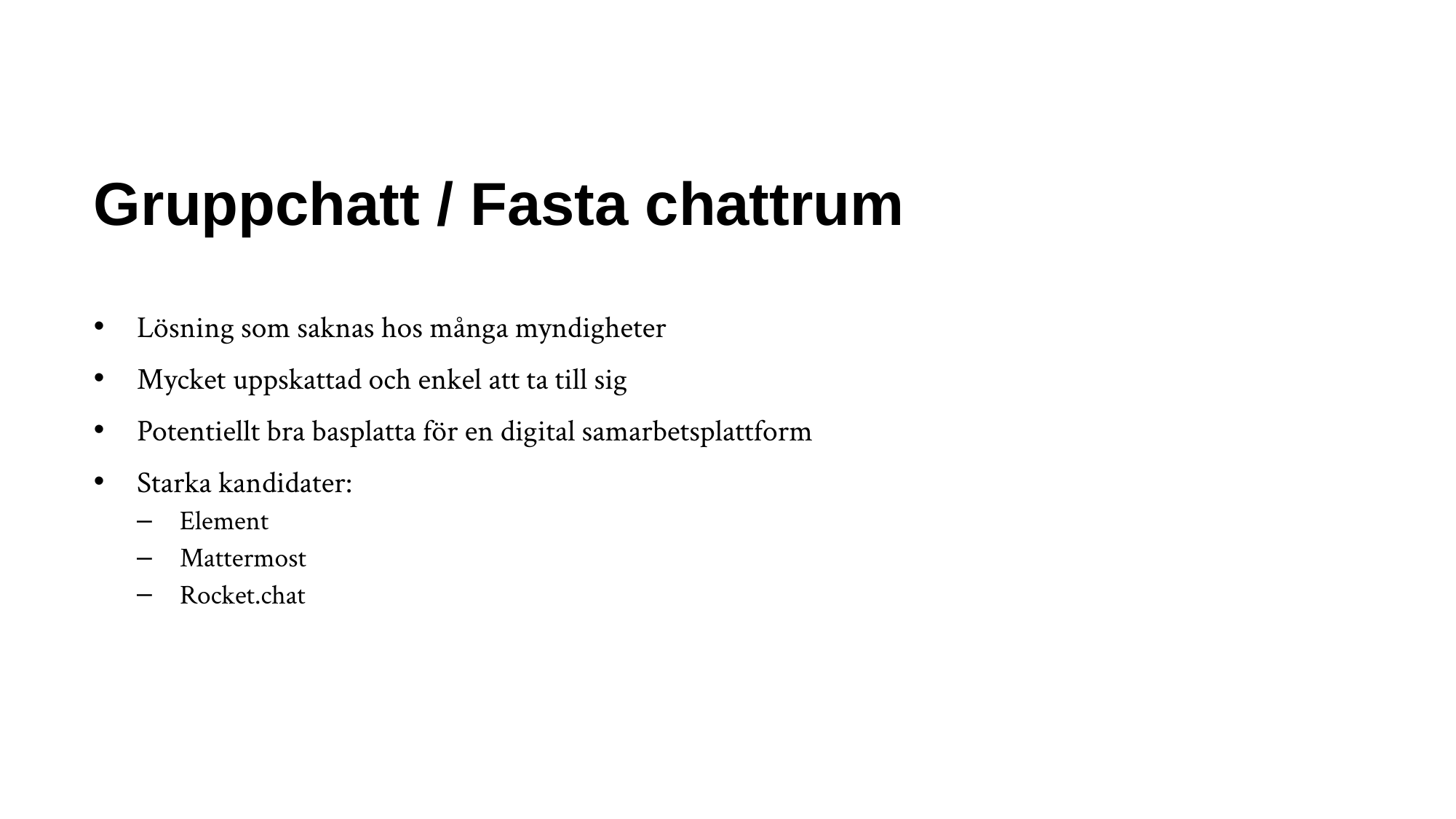

# Gruppchatt / Fasta chattrum
Lösning som saknas hos många myndigheter
Mycket uppskattad och enkel att ta till sig
Potentiellt bra basplatta för en digital samarbetsplattform
Starka kandidater:
Element
Mattermost
Rocket.chat